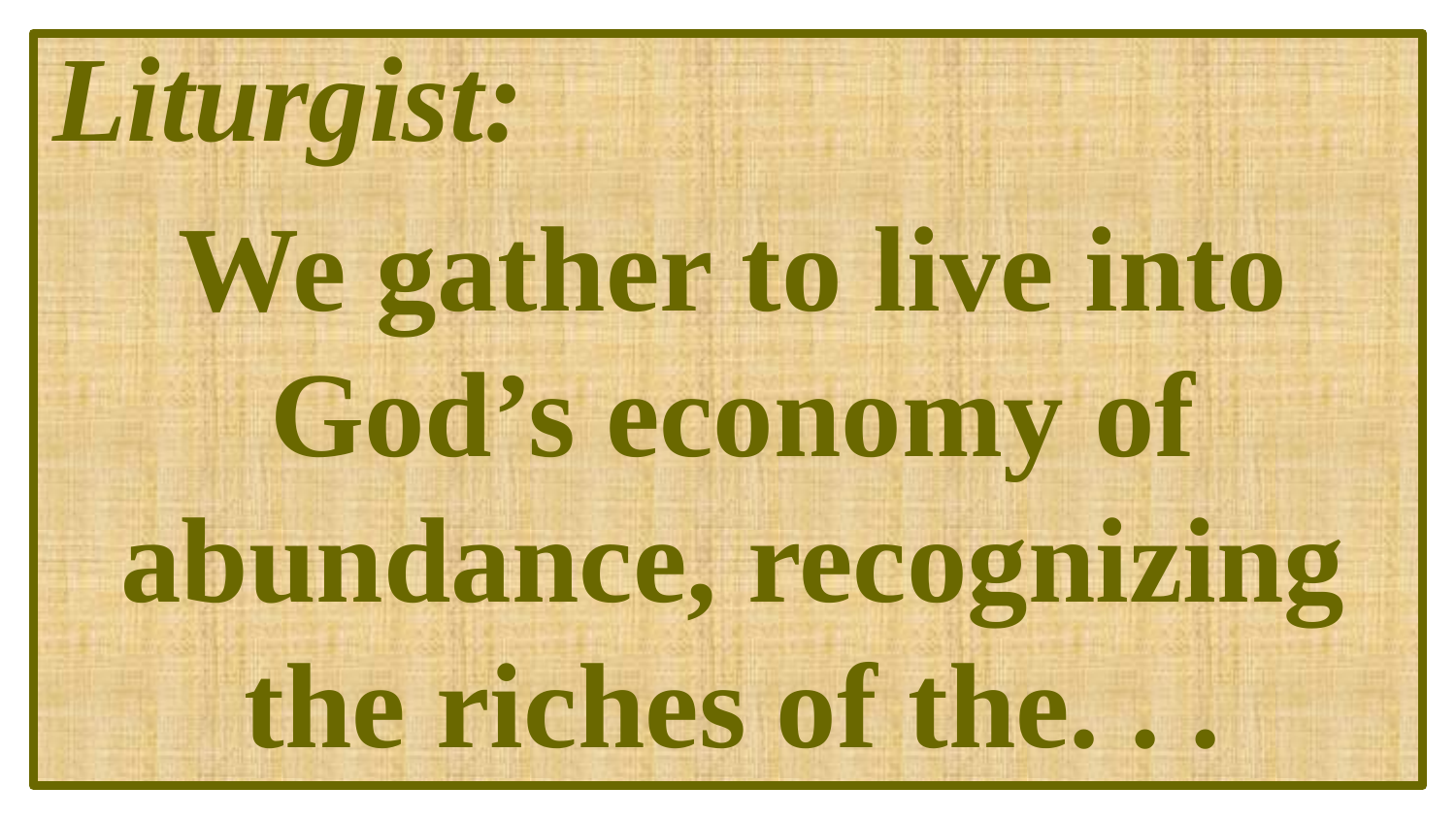

Liturgist:
We gather to live into God’s economy of abundance, recognizing the riches of the. . .